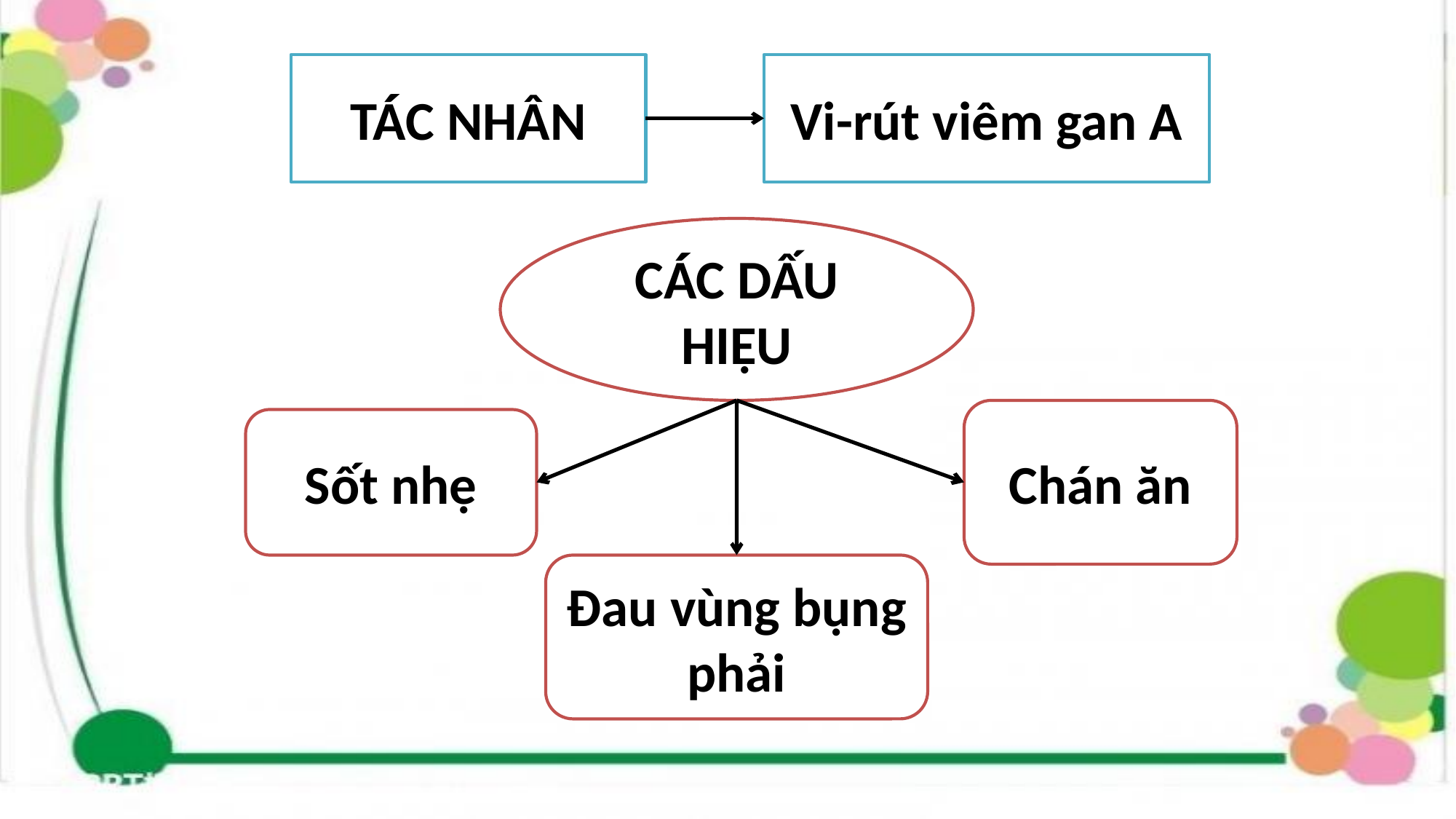

TÁC NHÂN
Vi-rút viêm gan A
CÁC DẤU HIỆU
Chán ăn
Sốt nhẹ
Đau vùng bụng phải